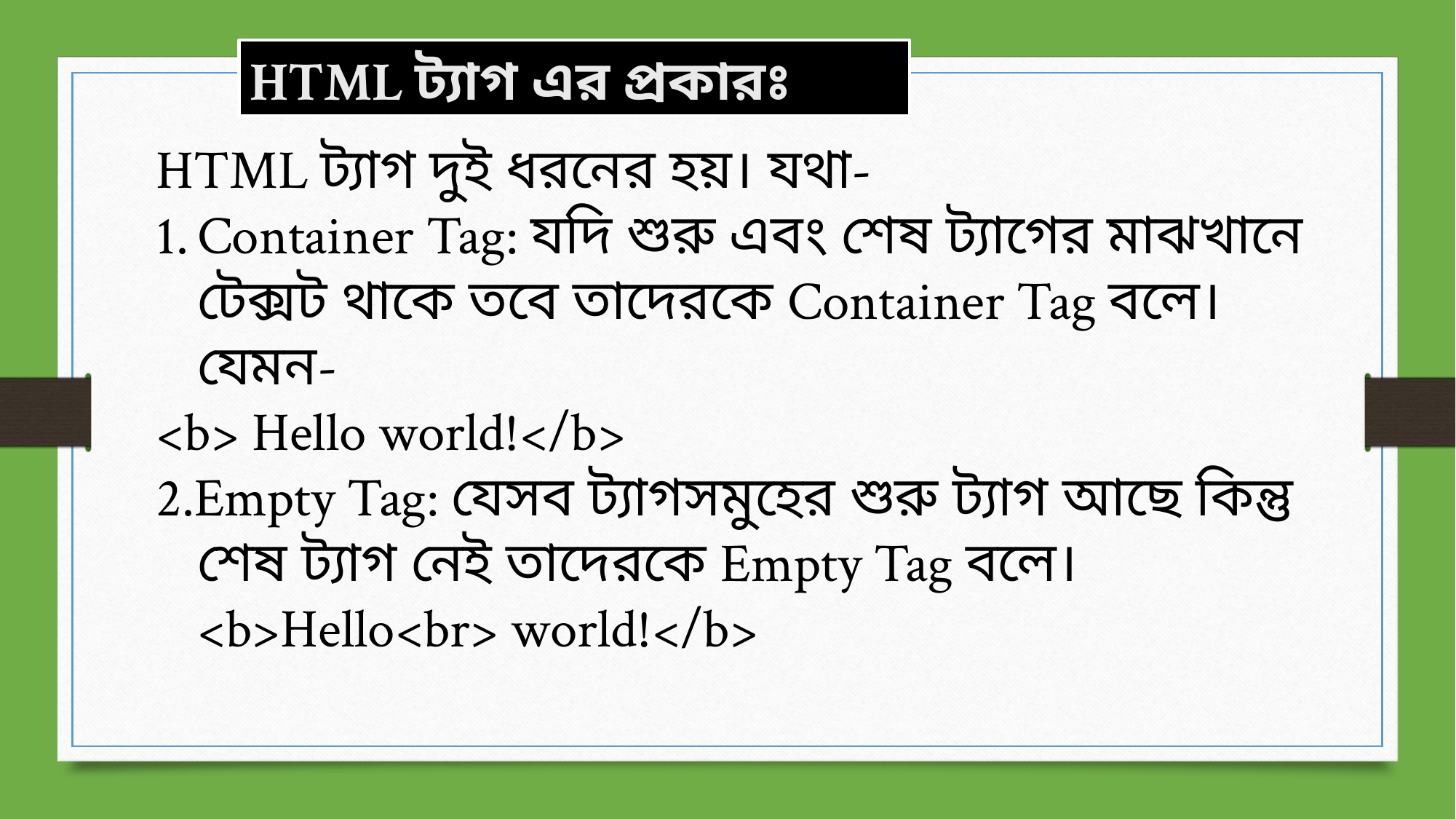

HTML ট্যাগ এর প্রকারঃ
HTML ট্যাগ দুই ধরনের হয়। যথা-
Container Tag: যদি শুরু এবং শেষ ট্যাগের মাঝখানে টেক্সট থাকে তবে তাদেরকে Container Tag বলে।যেমন-
<b> Hello world!</b>
2.Empty Tag: যেসব ট্যাগসমুহের শুরু ট্যাগ আছে কিন্তু শেষ ট্যাগ নেই তাদেরকে Empty Tag বলে। <b>Hello<br> world!</b>